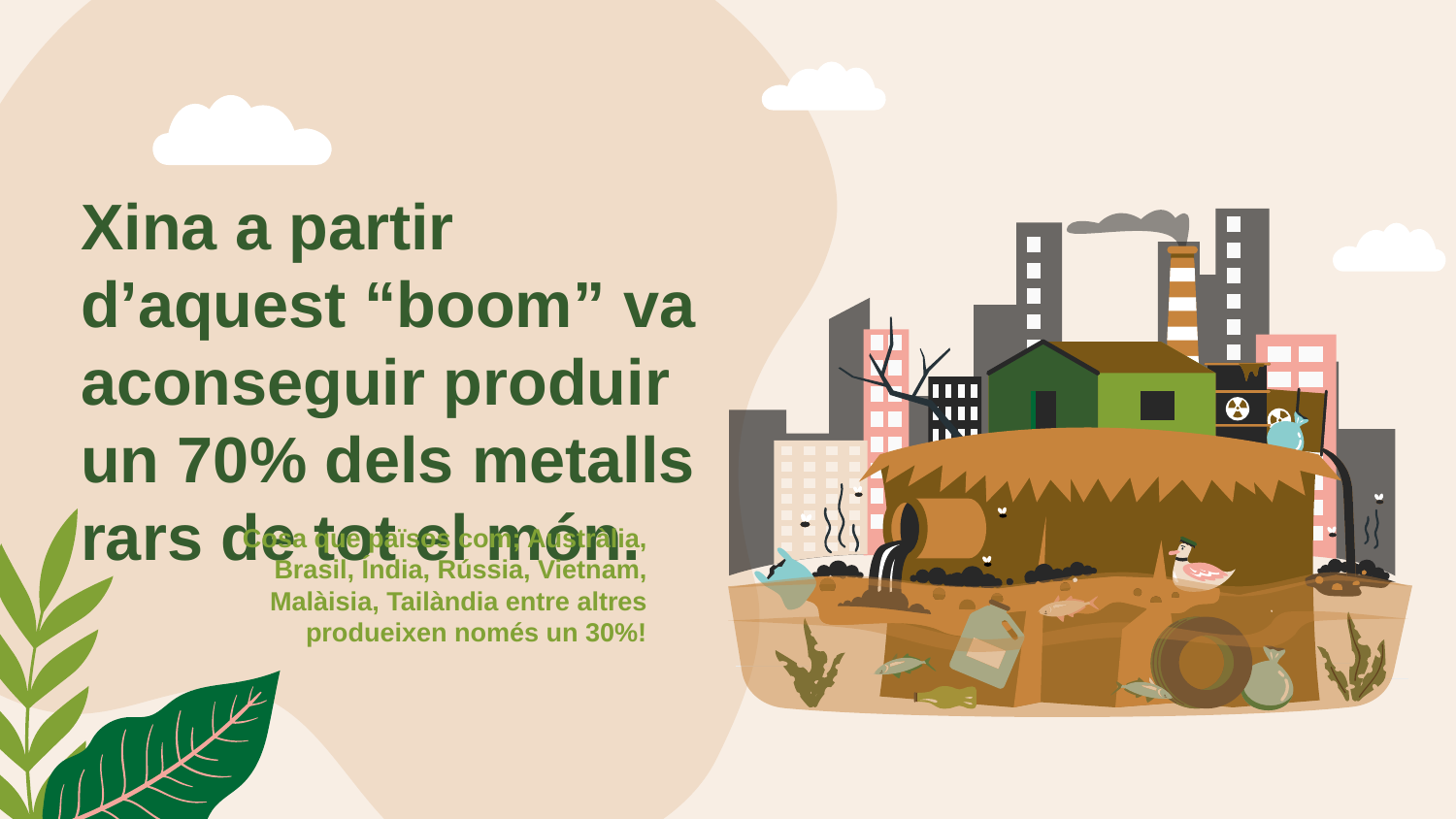

# Xina a partir d’aquest “boom” va aconseguir produir un 70% dels metalls rars de tot el món.

Cosa que països com; Austràlia, Brasil, Índia, Rússia, Vietnam, Malàisia, Tailàndia entre altres produeixen només un 30%!